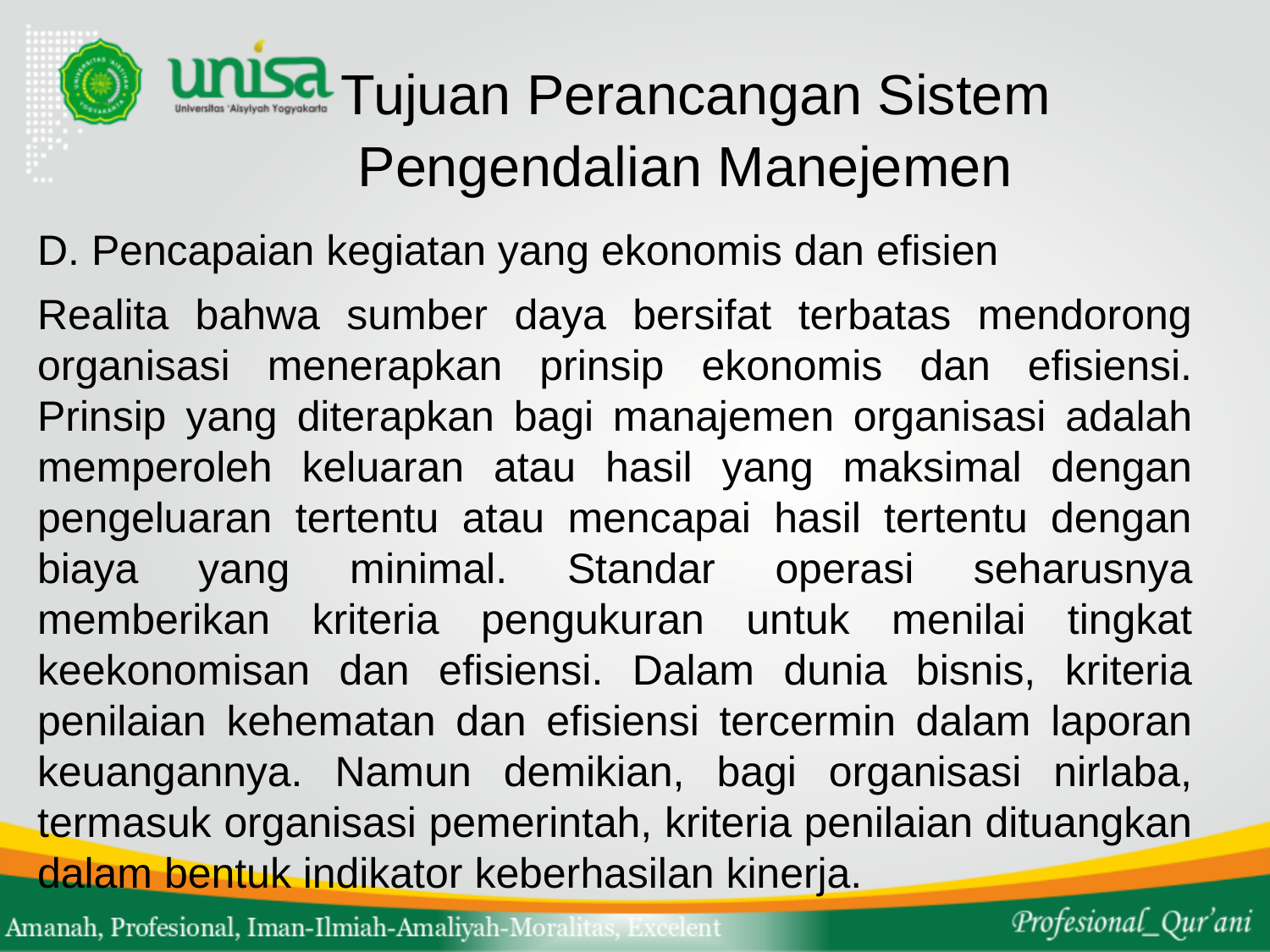

# Tujuan Perancangan Sistem Pengendalian Manejemen
D. Pencapaian kegiatan yang ekonomis dan efisien
Realita bahwa sumber daya bersifat terbatas mendorong organisasi menerapkan prinsip ekonomis dan efisiensi. Prinsip yang diterapkan bagi manajemen organisasi adalah memperoleh keluaran atau hasil yang maksimal dengan pengeluaran tertentu atau mencapai hasil tertentu dengan biaya yang minimal. Standar operasi seharusnya memberikan kriteria pengukuran untuk menilai tingkat keekonomisan dan efisiensi. Dalam dunia bisnis, kriteria penilaian kehematan dan efisiensi tercermin dalam laporan keuangannya. Namun demikian, bagi organisasi nirlaba, termasuk organisasi pemerintah, kriteria penilaian dituangkan dalam bentuk indikator keberhasilan kinerja.